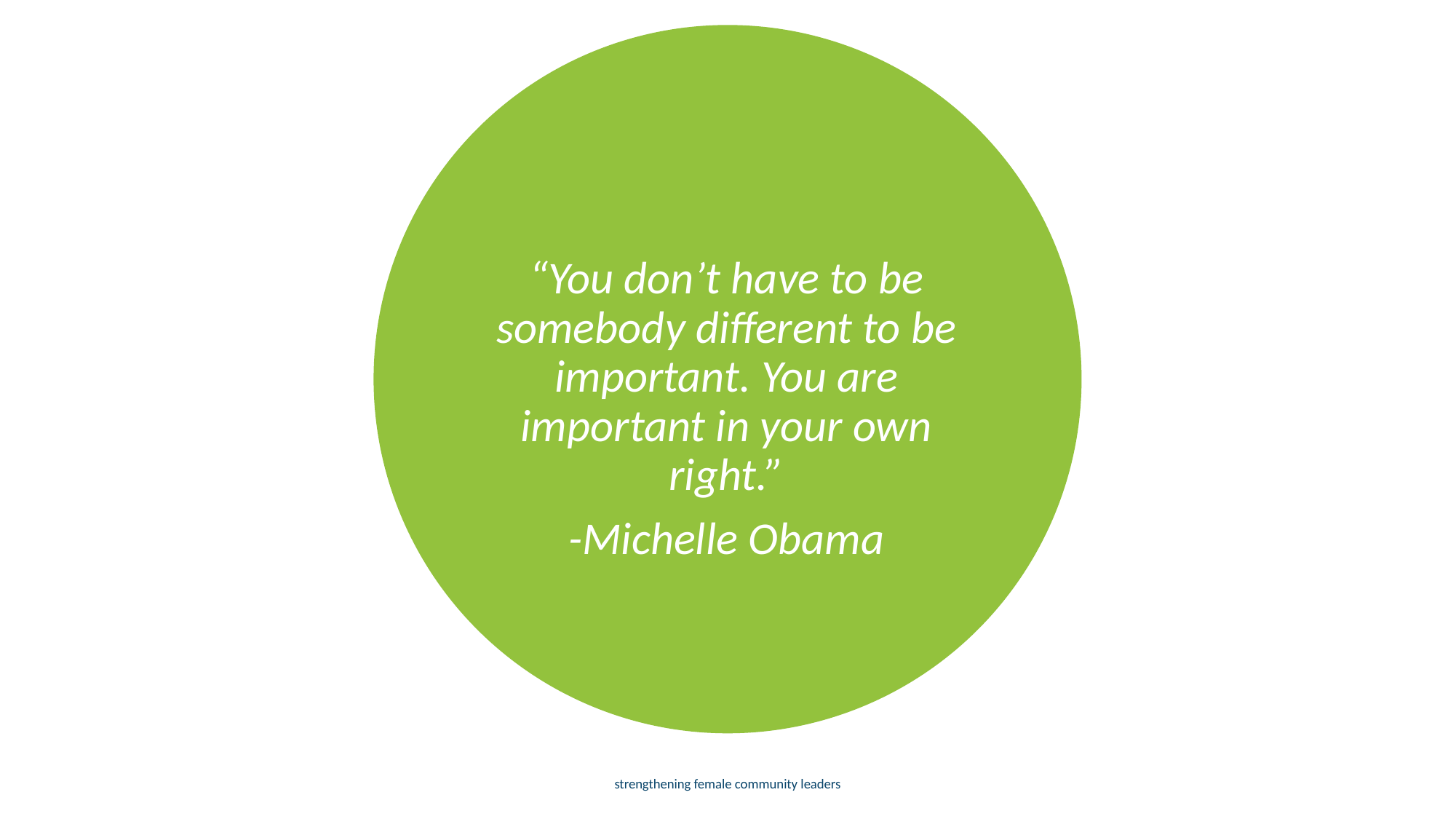

“You don’t have to be somebody different to be important. You are important in your own right.”
-Michelle Obama